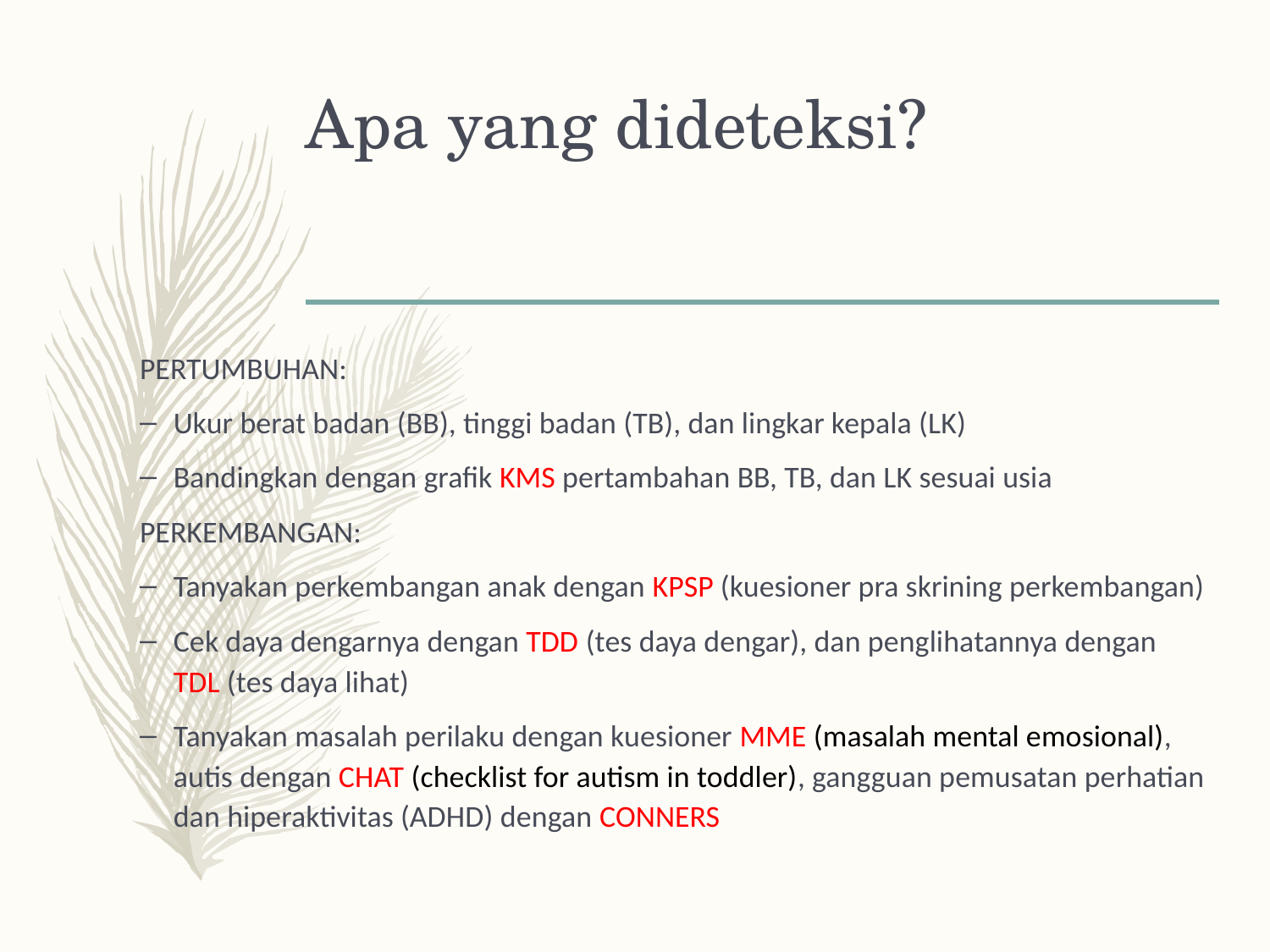

# Apa yang dideteksi?
PERTUMBUHAN:
Ukur berat badan (BB), tinggi badan (TB), dan lingkar kepala (LK)
Bandingkan dengan grafik KMS pertambahan BB, TB, dan LK sesuai usia
PERKEMBANGAN:
Tanyakan perkembangan anak dengan KPSP (kuesioner pra skrining perkembangan)
Cek daya dengarnya dengan TDD (tes daya dengar), dan penglihatannya dengan TDL (tes daya lihat)
Tanyakan masalah perilaku dengan kuesioner MME (masalah mental emosional), autis dengan CHAT (checklist for autism in toddler), gangguan pemusatan perhatian dan hiperaktivitas (ADHD) dengan CONNERS